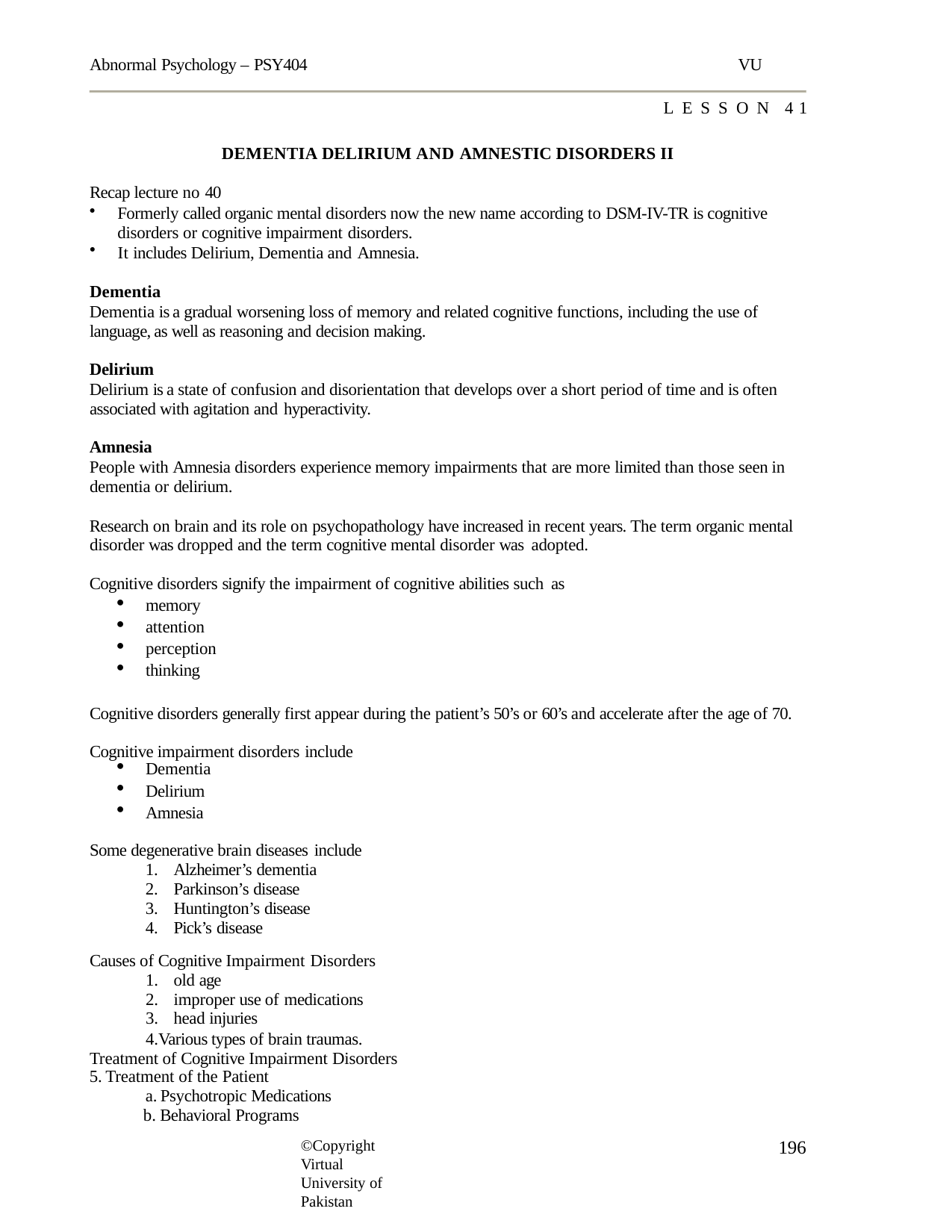

Abnormal Psychology – PSY404
VU

LESSON 41

DEMENTIA DELIRIUM AND AMNESTIC DISORDERS II

Recap lecture no 40
Formerly called organic mental disorders now the new name according to DSM-IV-TR is cognitive  disorders or cognitive impairment disorders.
It includes Delirium, Dementia and Amnesia.

Dementia
Dementia is a gradual worsening loss of memory and related cognitive functions, including the use of  language, as well as reasoning and decision making.

Delirium
Delirium is a state of confusion and disorientation that develops over a short period of time and is often  associated with agitation and hyperactivity.

Amnesia
People with Amnesia disorders experience memory impairments that are more limited than those seen in  dementia or delirium.

Research on brain and its role on psychopathology have increased in recent years. The term organic mental  disorder was dropped and the term cognitive mental disorder was adopted.

Cognitive disorders signify the impairment of cognitive abilities such as
memory
attention
perception
thinking
Cognitive disorders generally first appear during the patient’s 50’s or 60’s and accelerate after the age of 70.  Cognitive impairment disorders include
Dementia
Delirium
Amnesia
Some degenerative brain diseases include
Alzheimer’s dementia
Parkinson’s disease
Huntington’s disease
Pick’s disease
Causes of Cognitive Impairment Disorders
old age
improper use of medications
head injuries
Various types of brain traumas.  Treatment of Cognitive Impairment Disorders
Treatment of the Patient
Psychotropic Medications
Behavioral Programs
©Copyright Virtual University of Pakistan
196